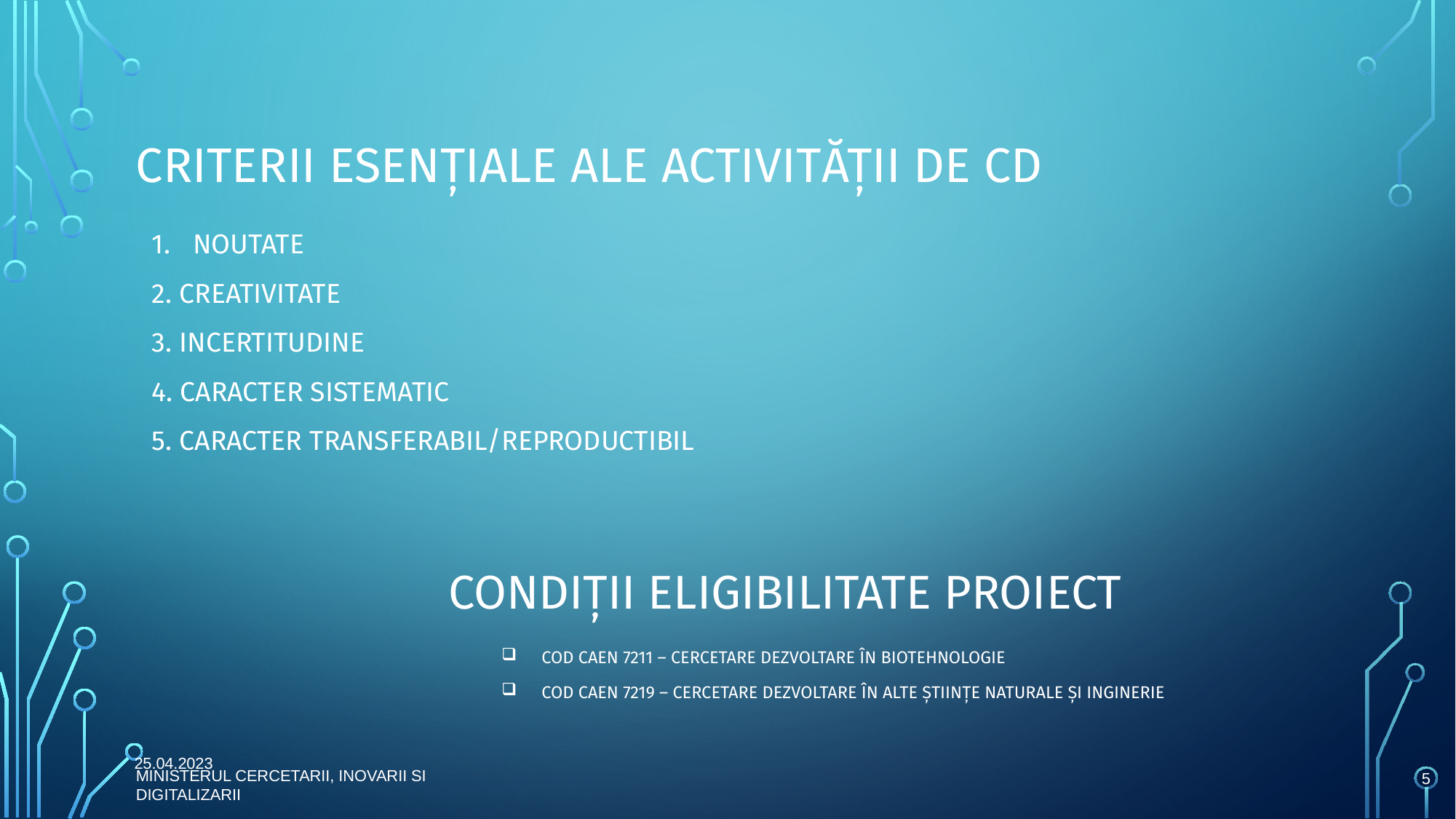

# CRITERII ESENȚIALE ALE ACTIVITĂȚII DE CD
NOUTATE
2. CREATIVITATE
3. INCERTITUDINE
4. CARACTER SISTEMATIC
5. CARACTER TRANSFERABIL/REPRODUCTIBIL
CONDIȚII ELIGIBILITATE PROIECT

COD CAEN 7211 – CERCETARE DEZVOLTARE ÎN BIOTEHNOLOGIE
COD CAEN 7219 – CERCETARE DEZVOLTARE ÎN ALTE ȘTIINȚE NATURALE ȘI INGINERIE
25.04.2023
5
MINISTERUL CERCETARII, INOVARII SI DIGITALIZARII